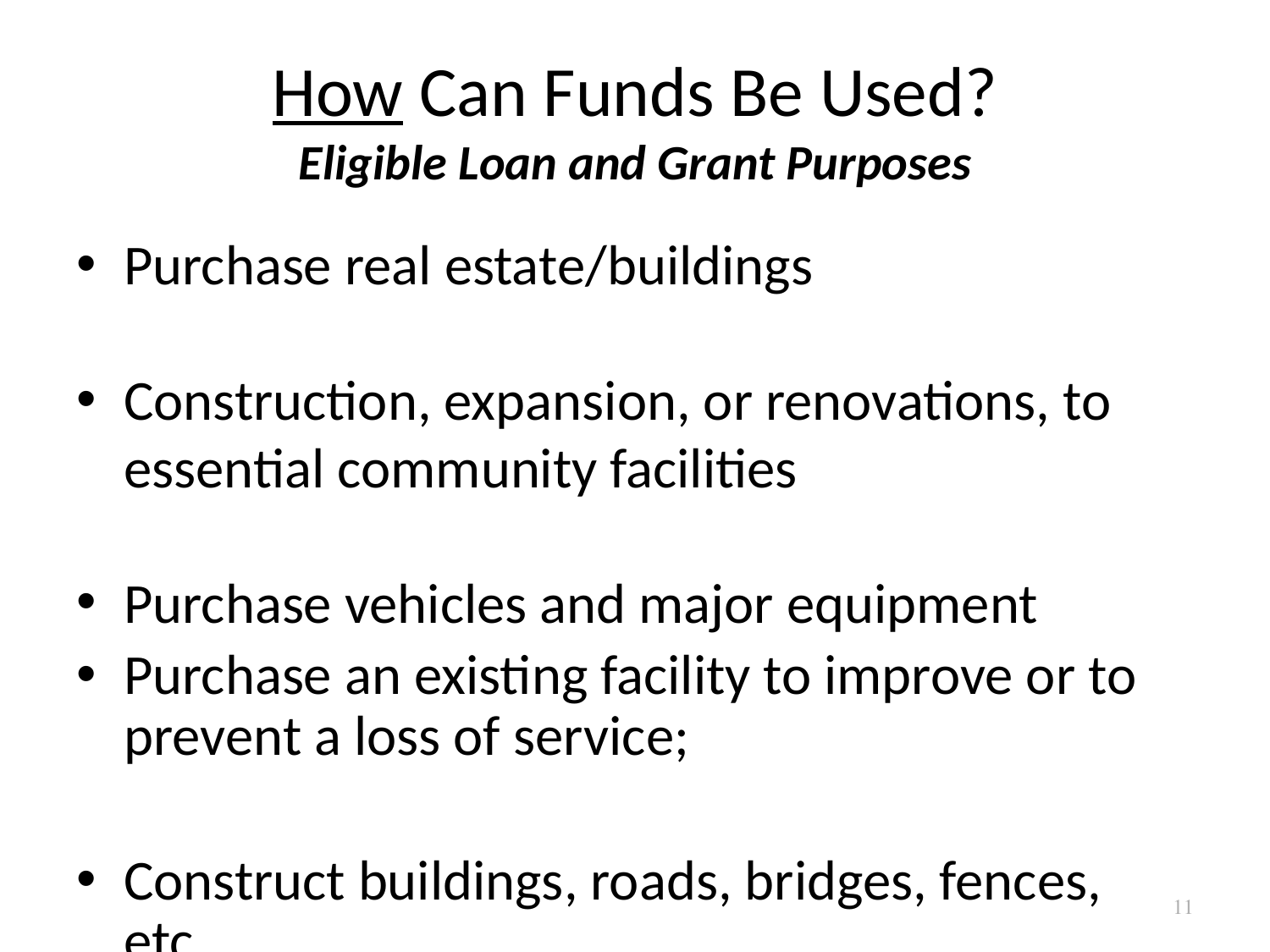

# How Can Funds Be Used? Eligible Loan and Grant Purposes
Purchase real estate/buildings

Construction, expansion, or renovations, to essential community facilities

Purchase vehicles and major equipment
Purchase an existing facility to improve or to prevent a loss of service;

Construct buildings, roads, bridges, fences, etc.

11